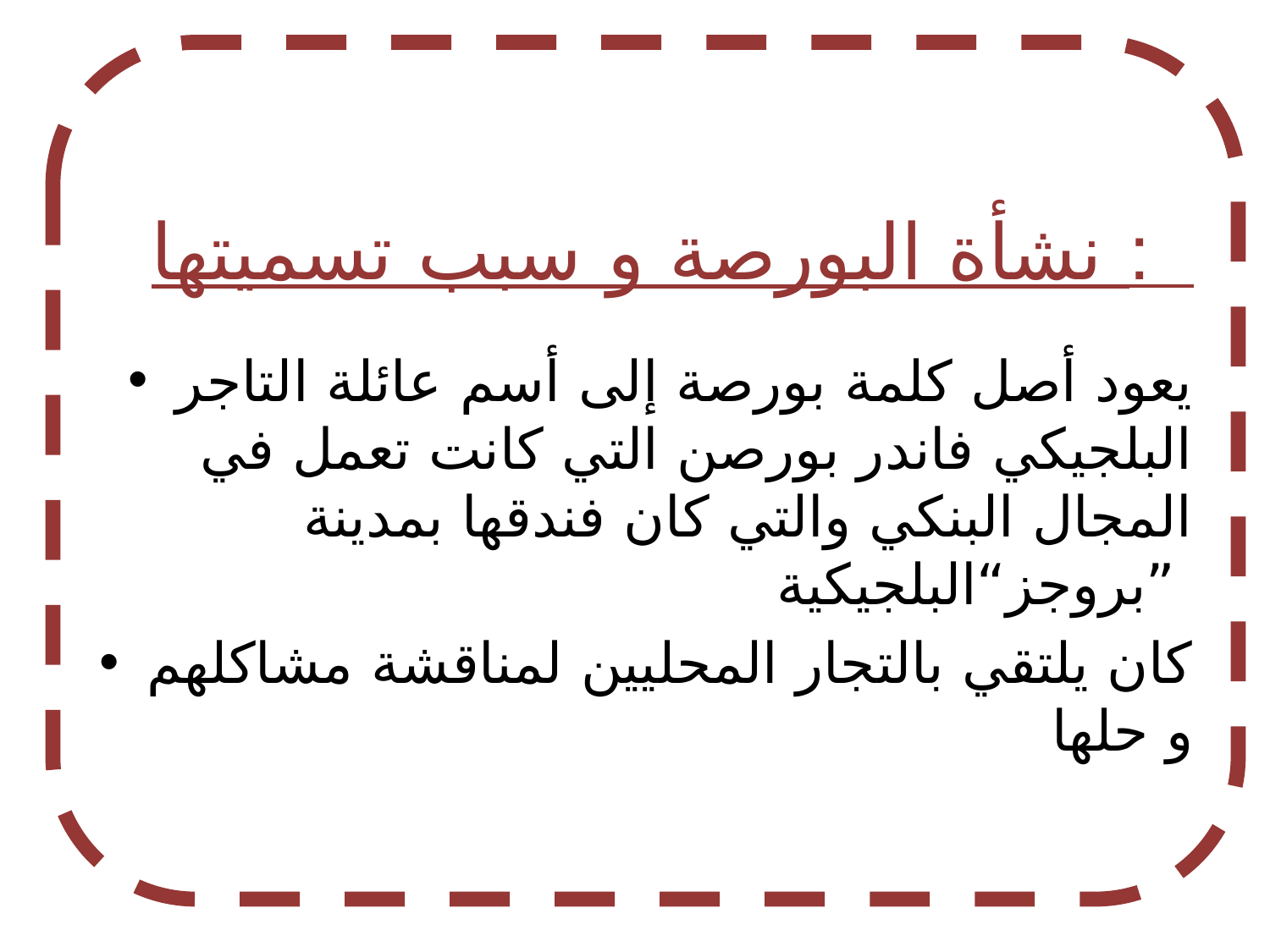

# نشأة البورصة و سبب تسميتها :
يعود أصل كلمة بورصة إلى أسم عائلة التاجر البلجيكي فاندر بورصن التي كانت تعمل في المجال البنكي والتي كان فندقها بمدينة ”بروجز“البلجيكية
كان يلتقي بالتجار المحليين لمناقشة مشاكلهم و حلها